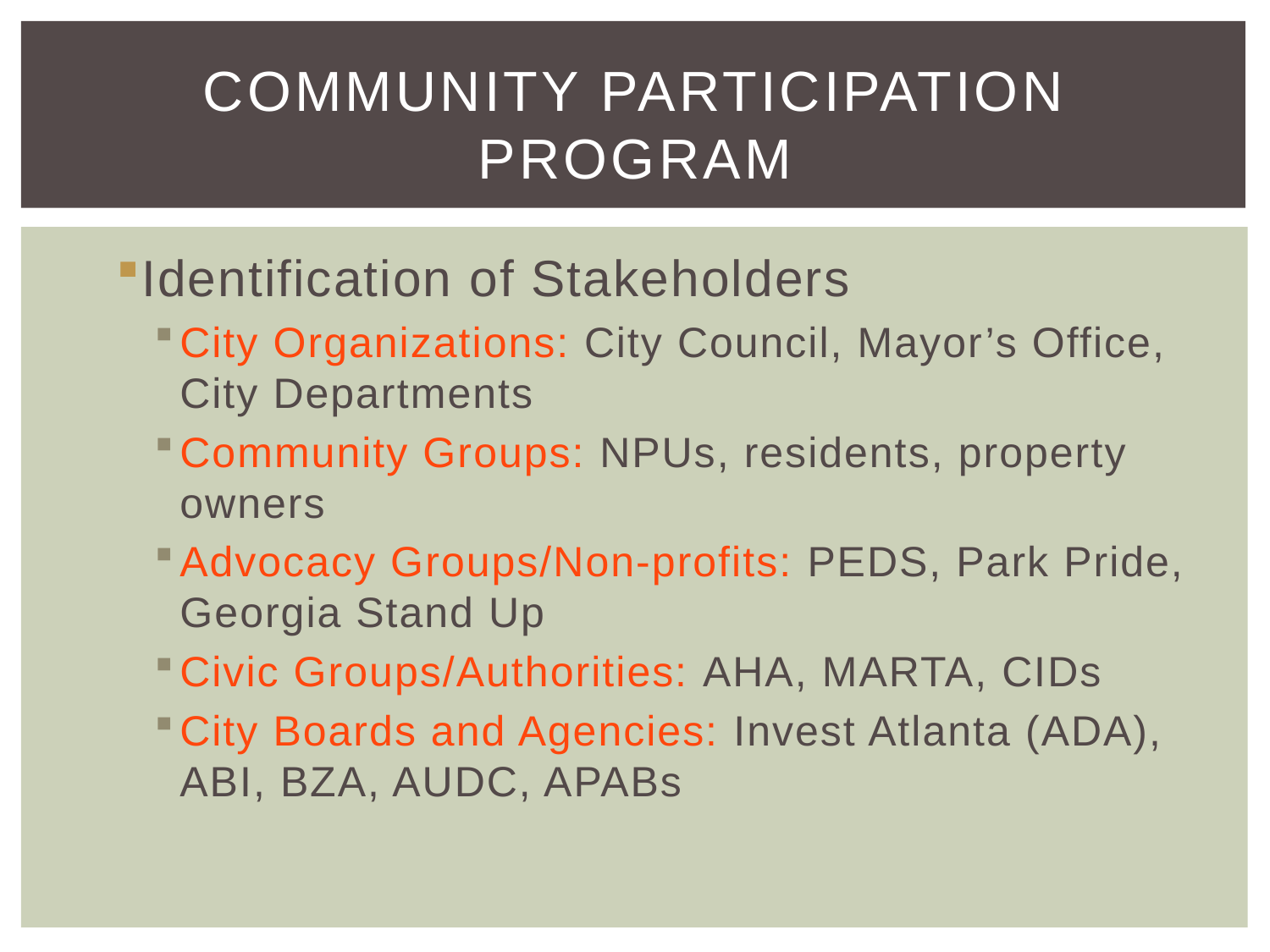

# Community Participation Program
Identification of Stakeholders
City Organizations: City Council, Mayor’s Office, City Departments
Community Groups: NPUs, residents, property owners
Advocacy Groups/Non-profits: PEDS, Park Pride, Georgia Stand Up
Civic Groups/Authorities: AHA, MARTA, CIDs
City Boards and Agencies: Invest Atlanta (ADA), ABI, BZA, AUDC, APABs